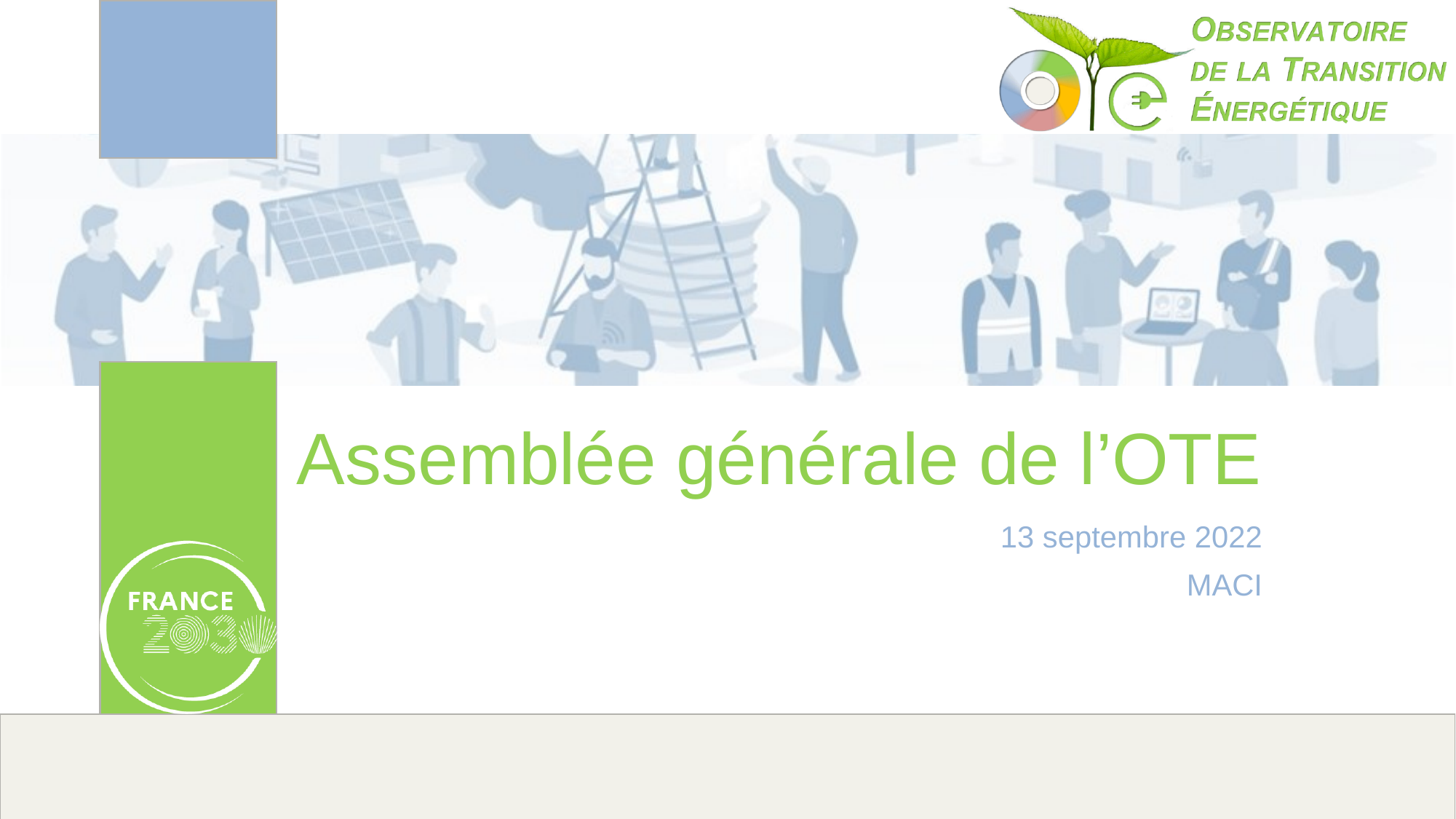

# Assemblée générale de l’OTE
13 septembre 2022
MACI